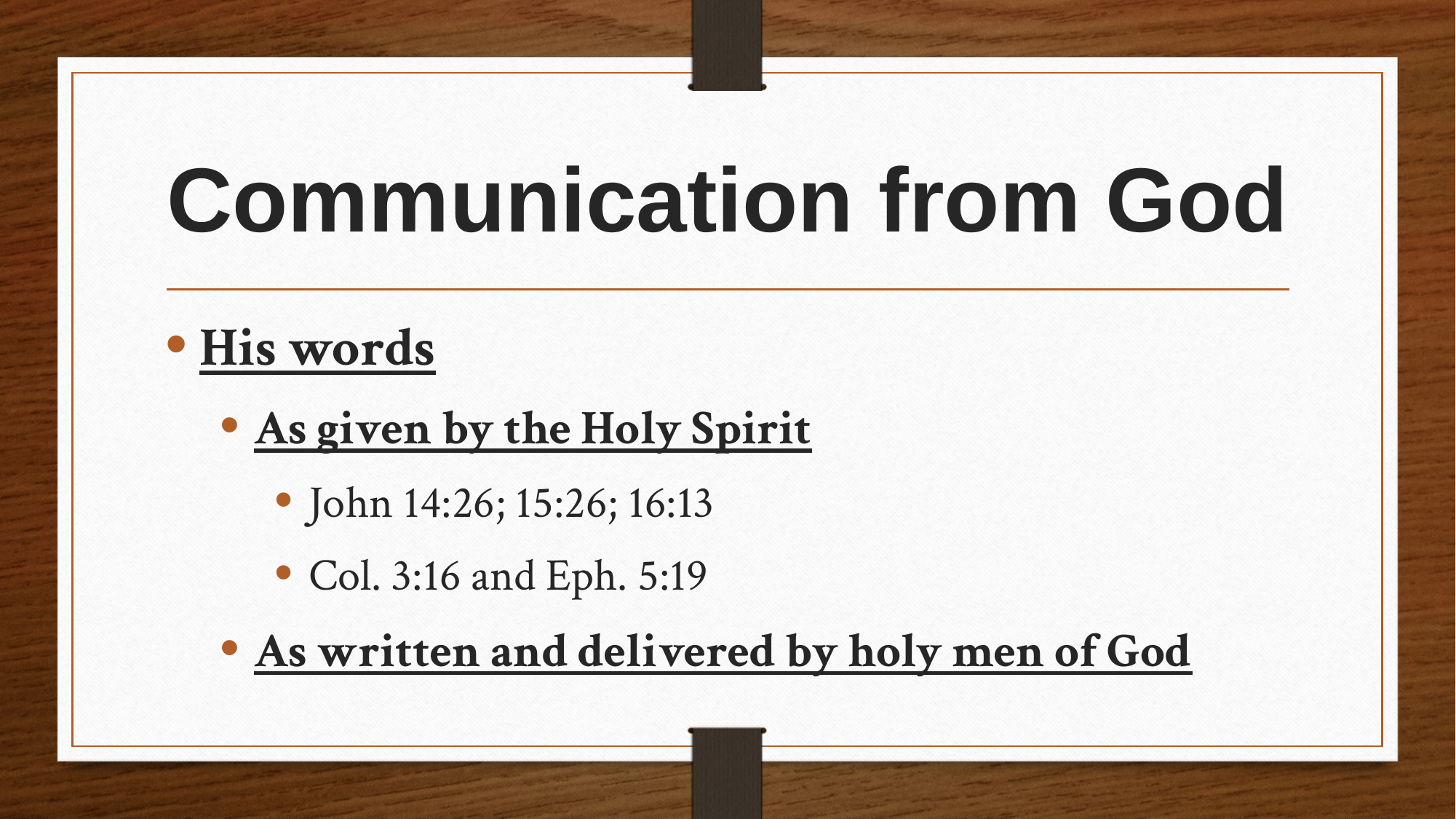

# Communication from God
His words
As given by the Holy Spirit
John 14:26; 15:26; 16:13
Col. 3:16 and Eph. 5:19
As written and delivered by holy men of God